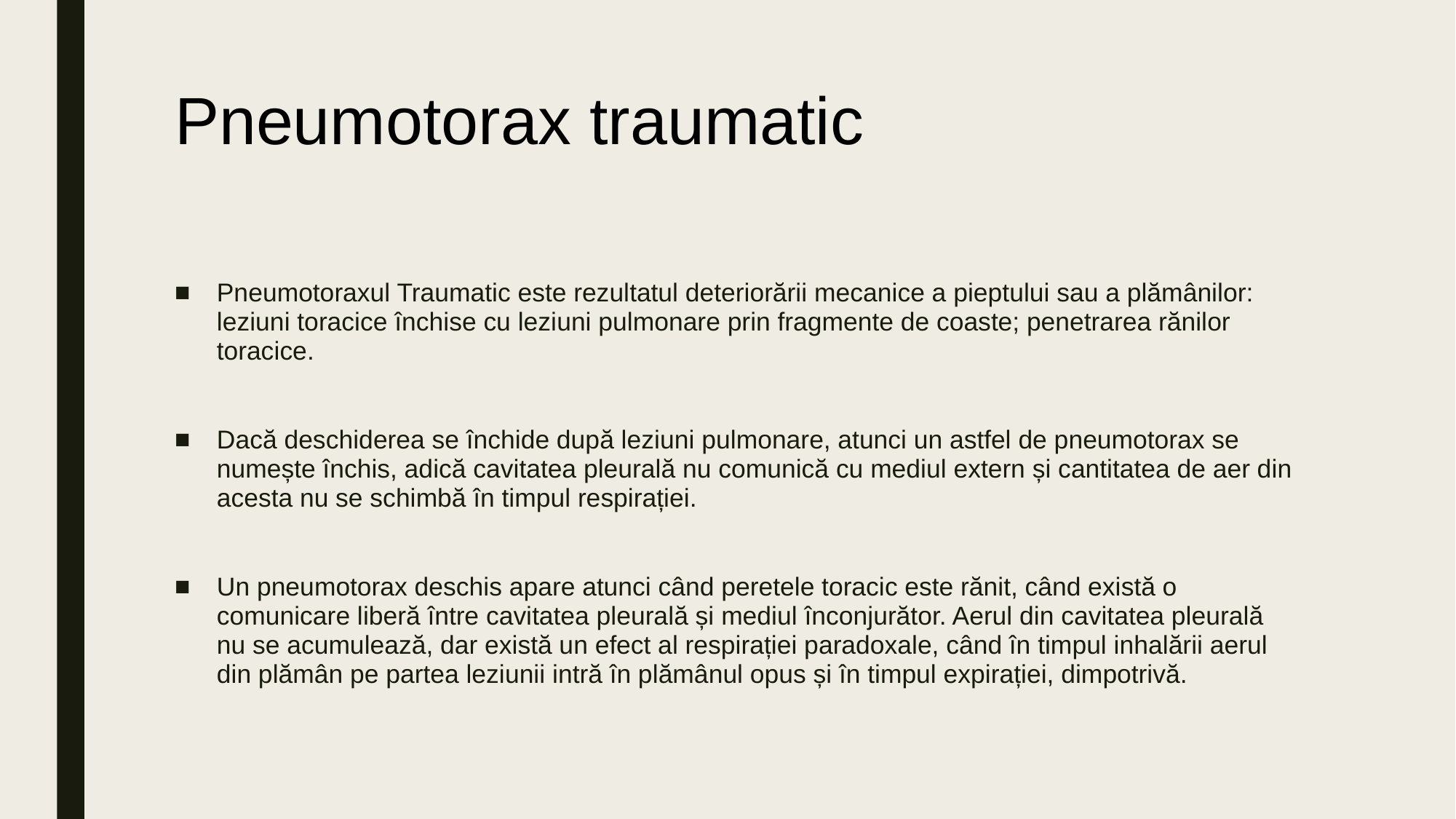

# Pneumotorax traumatic
Pneumotoraxul Traumatic este rezultatul deteriorării mecanice a pieptului sau a plămânilor: leziuni toracice închise cu leziuni pulmonare prin fragmente de coaste; penetrarea rănilor toracice.

Dacă deschiderea se închide după leziuni pulmonare, atunci un astfel de pneumotorax se numește închis, adică cavitatea pleurală nu comunică cu mediul extern și cantitatea de aer din acesta nu se schimbă în timpul respirației.

Un pneumotorax deschis apare atunci când peretele toracic este rănit, când există o comunicare liberă între cavitatea pleurală și mediul înconjurător. Aerul din cavitatea pleurală nu se acumulează, dar există un efect al respirației paradoxale, când în timpul inhalării aerul din plămân pe partea leziunii intră în plămânul opus și în timpul expirației, dimpotrivă.